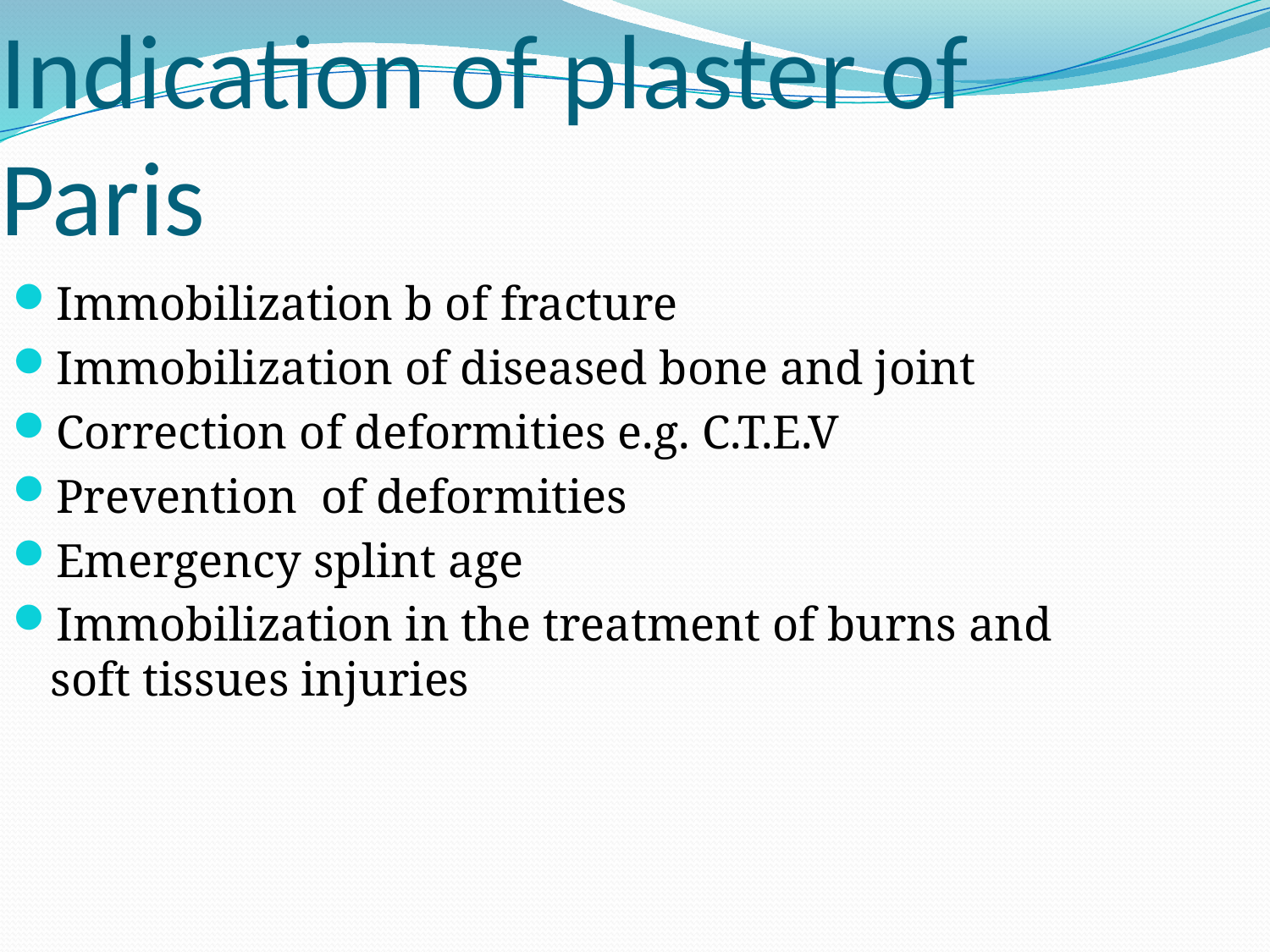

Indication of plaster of  Paris
Immobilization b of fracture
Immobilization of diseased bone and joint
Correction of deformities e.g. C.T.E.V
Prevention  of deformities
Emergency splint age
Immobilization in the treatment of burns and soft tissues injuries